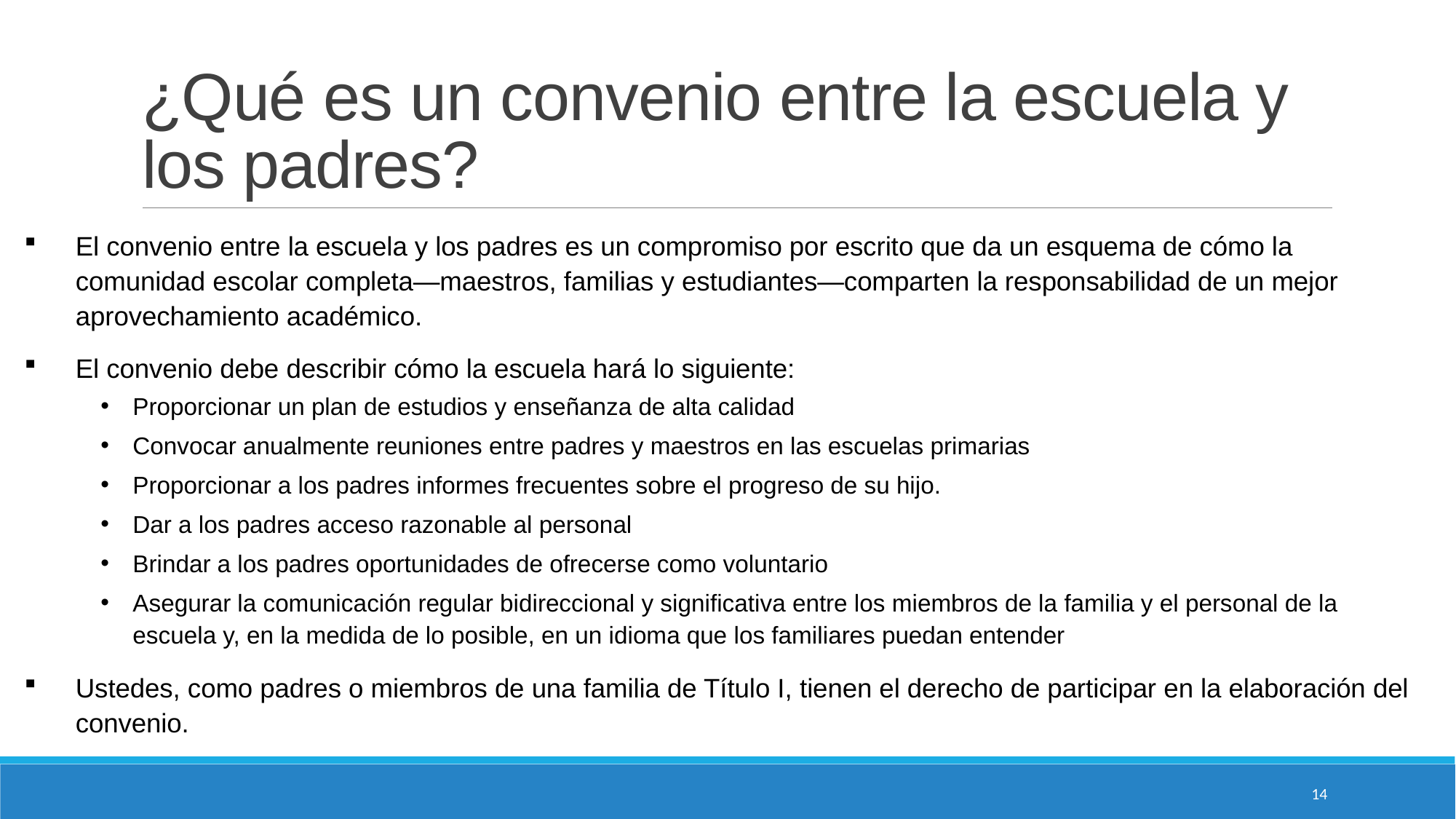

# ¿Qué es un convenio entre la escuela y los padres?
El convenio entre la escuela y los padres es un compromiso por escrito que da un esquema de cómo la comunidad escolar completa—maestros, familias y estudiantes—comparten la responsabilidad de un mejor aprovechamiento académico.
El convenio debe describir cómo la escuela hará lo siguiente:
Proporcionar un plan de estudios y enseñanza de alta calidad
Convocar anualmente reuniones entre padres y maestros en las escuelas primarias
Proporcionar a los padres informes frecuentes sobre el progreso de su hijo.
Dar a los padres acceso razonable al personal
Brindar a los padres oportunidades de ofrecerse como voluntario
Asegurar la comunicación regular bidireccional y significativa entre los miembros de la familia y el personal de la escuela y, en la medida de lo posible, en un idioma que los familiares puedan entender
Ustedes, como padres o miembros de una familia de Título I, tienen el derecho de participar en la elaboración del convenio.

14